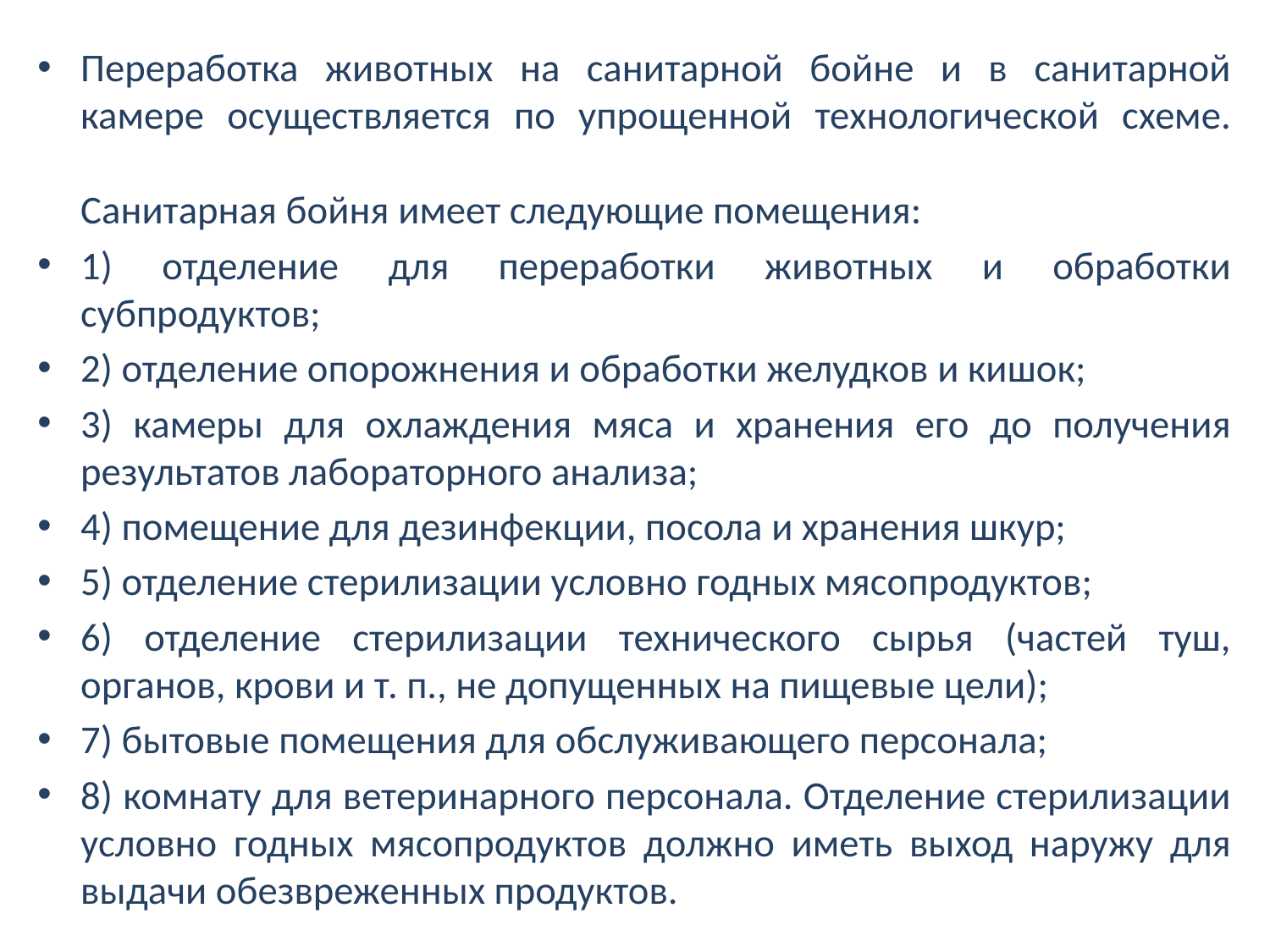

Переработка животных на санитарной бойне и в санитарной камере осуществляется по упрощенной технологической схеме.
Санитарная бойня имеет следующие помещения:
1) отделение для переработки животных и обработки субпродуктов;
2) отделение опорожнения и обработки желудков и кишок;
3) камеры для охлаждения мяса и хранения его до получения результатов лабораторного анализа;
4) помещение для дезинфекции, посола и хранения шкур;
5) отделение стерилизации условно годных мясопродуктов;
6) отделение стерилизации технического сырья (частей туш, органов, крови и т. п., не допущенных на пищевые цели);
7) бытовые помещения для обслуживающего персонала;
8) комнату для ветеринарного персонала. Отделение стерилизации условно годных мясопродуктов должно иметь выход наружу для выдачи обезвреженных продуктов.